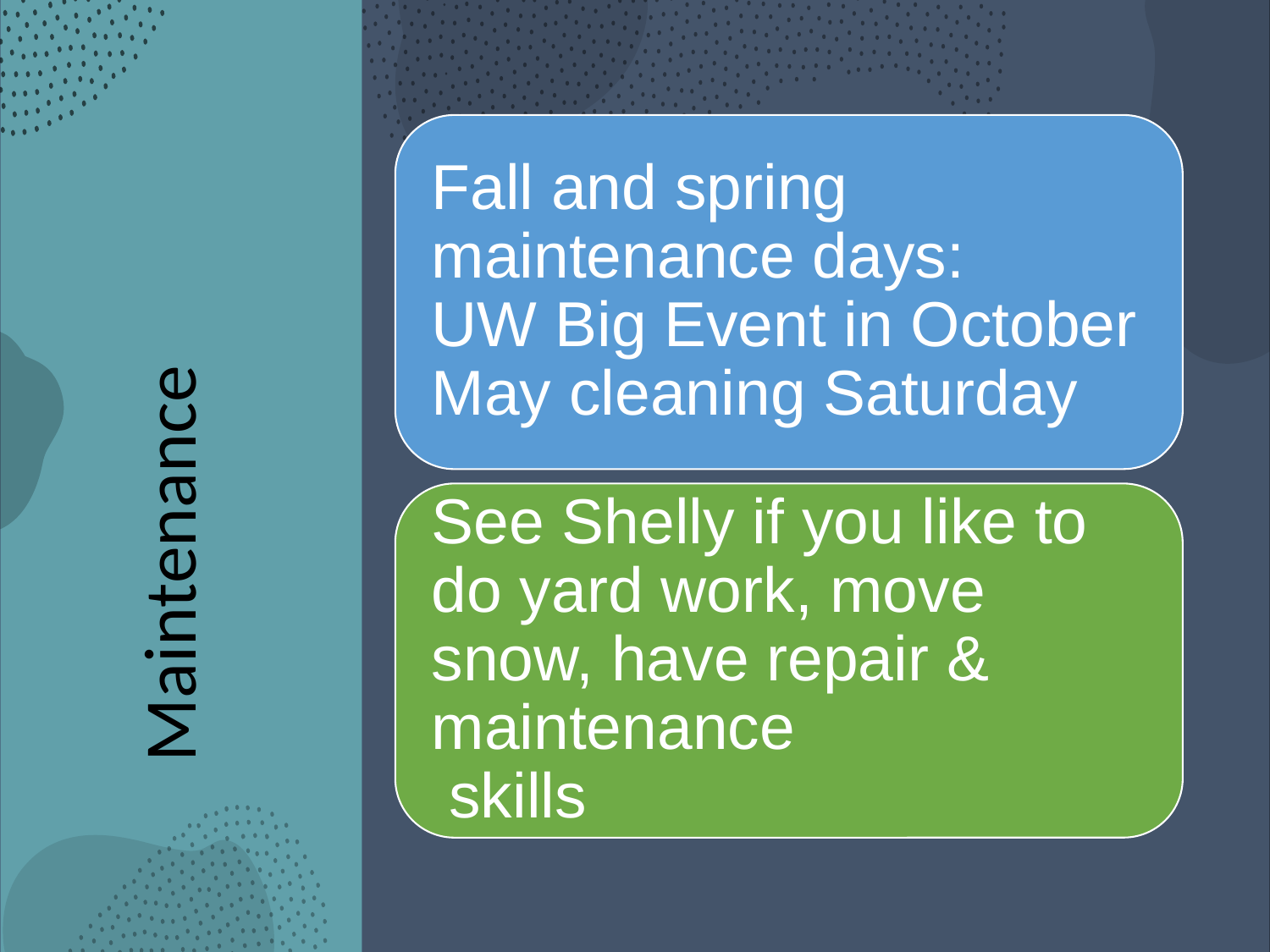

Fall and spring maintenance days:
UW Big Event in October
May cleaning Saturday

See Shelly if you like to do yard work, move snow, have repair & maintenance
 skills
# Maintenance